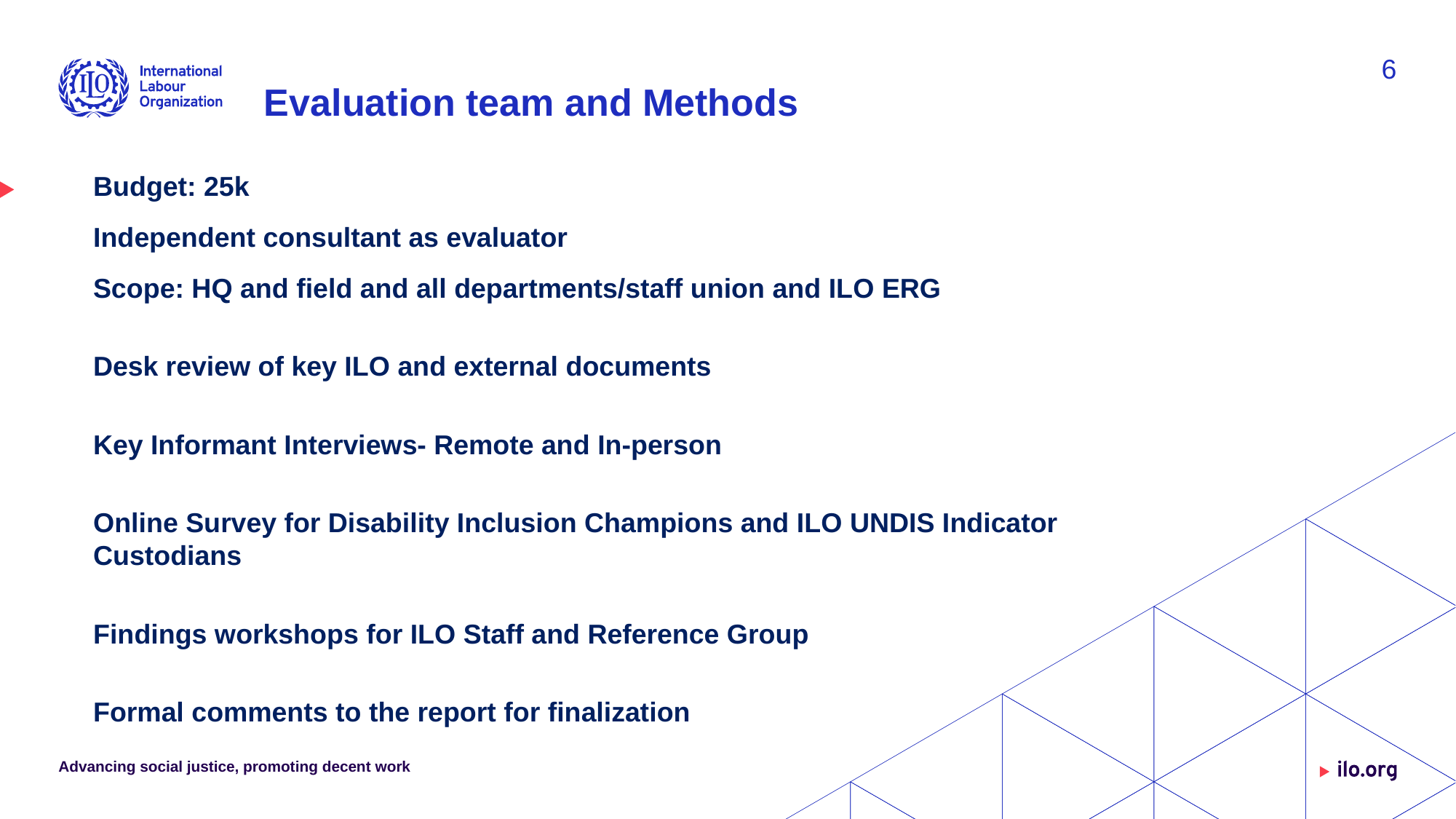

6
# Evaluation team and Methods
Budget: 25k
Independent consultant as evaluator
Scope: HQ and field and all departments/staff union and ILO ERG
Desk review of key ILO and external documents
Key Informant Interviews- Remote and In-person
Online Survey for Disability Inclusion Champions and ILO UNDIS Indicator Custodians
Findings workshops for ILO Staff and Reference Group
Formal comments to the report for finalization

Advancing social justice, promoting decent work
Date: Monday / 01 / October / 2019